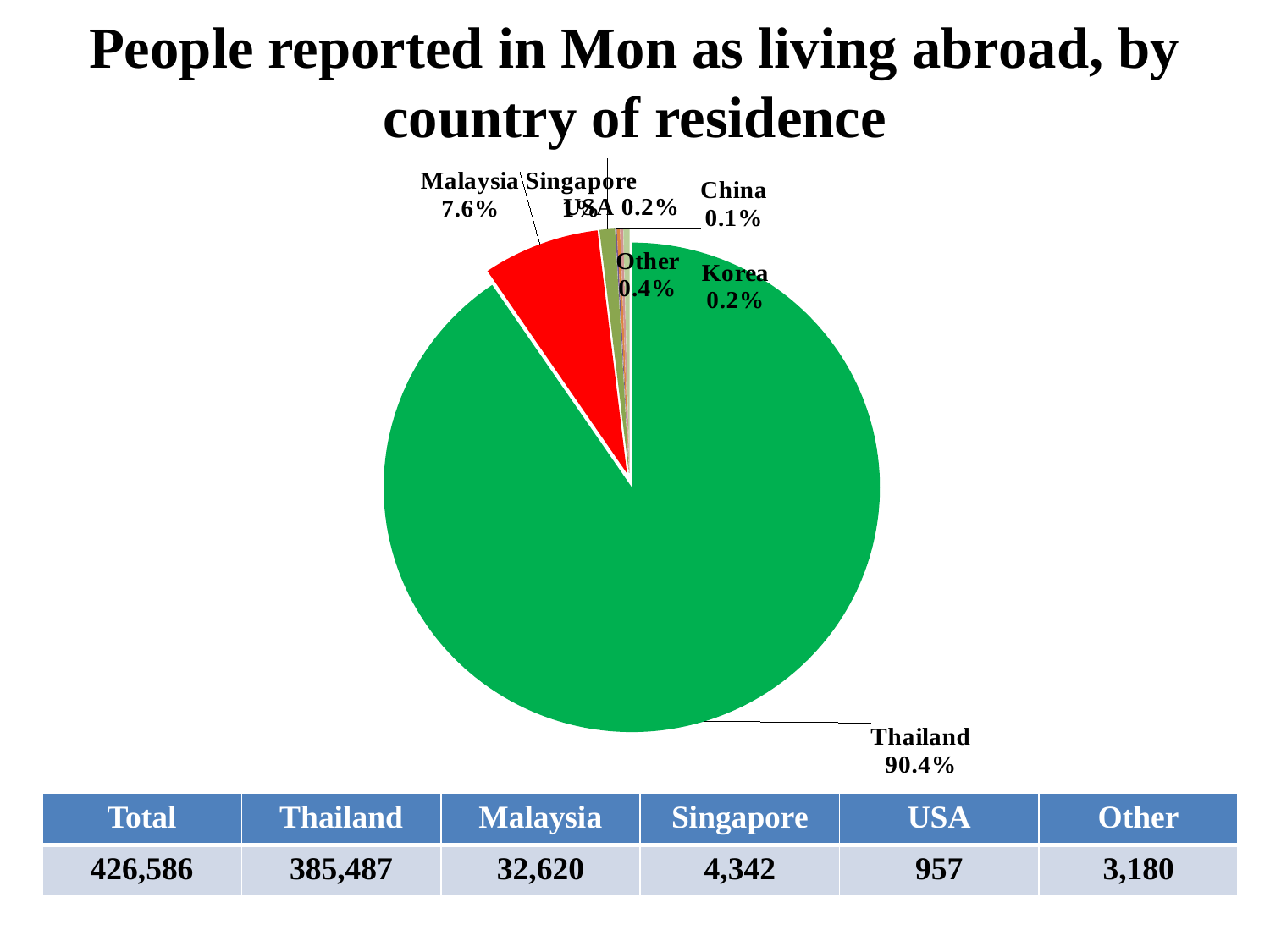

# People reported in Mon as living abroad, by country of residence

[unsupported chart]

| Total | Thailand | Malaysia | Singapore | USA | Other |
| --- | --- | --- | --- | --- | --- |
| 426,586 | 385,487 | 32,620 | 4,342 | 957 | 3,180 |